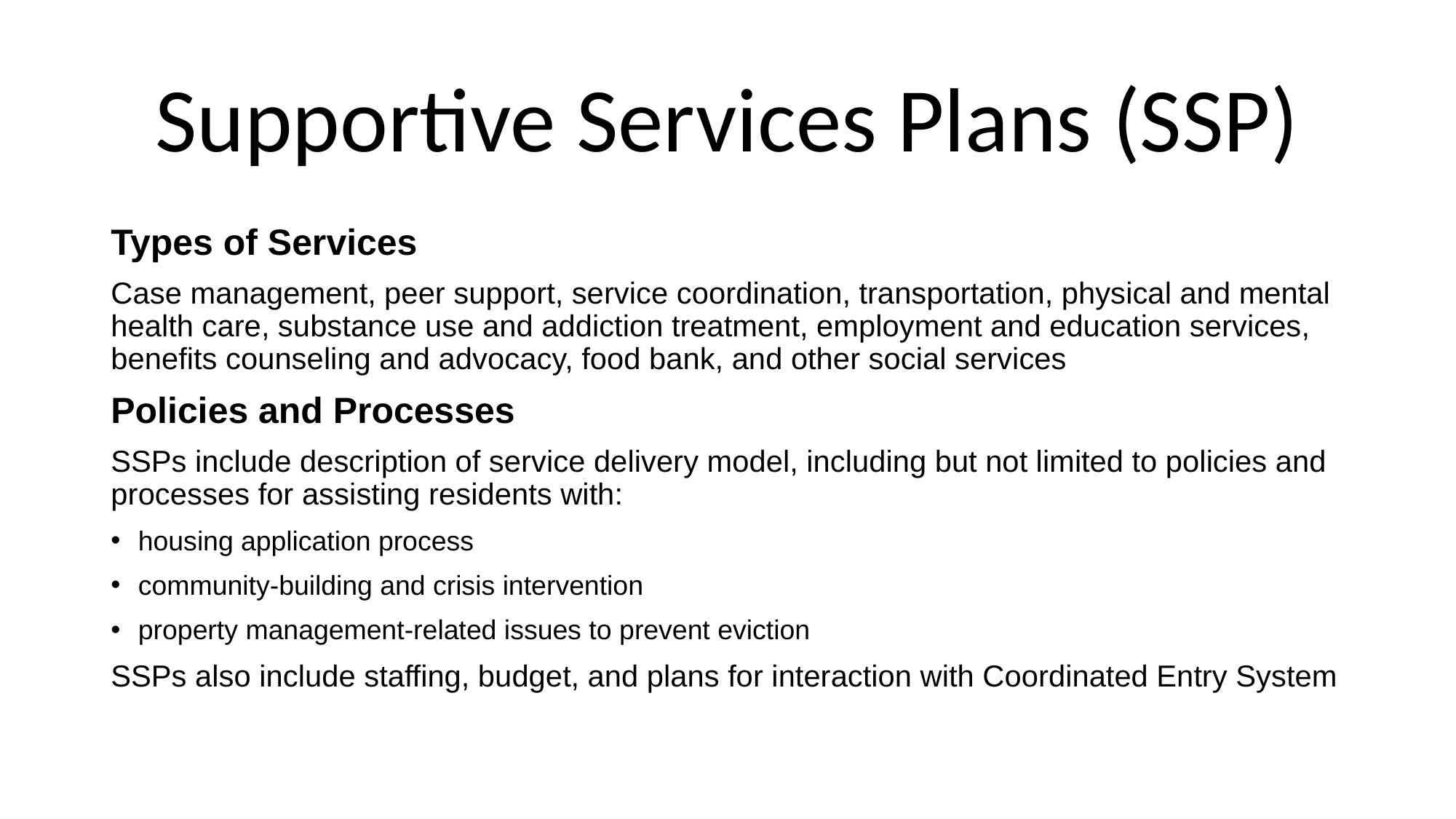

# Supportive Services Plans (SSP)
Types of Services
Case management, peer support, service coordination, transportation, physical and mental health care, substance use and addiction treatment, employment and education services, benefits counseling and advocacy, food bank, and other social services
Policies and Processes
SSPs include description of service delivery model, including but not limited to policies and processes for assisting residents with:
housing application process
community-building and crisis intervention
property management-related issues to prevent eviction
SSPs also include staffing, budget, and plans for interaction with Coordinated Entry System